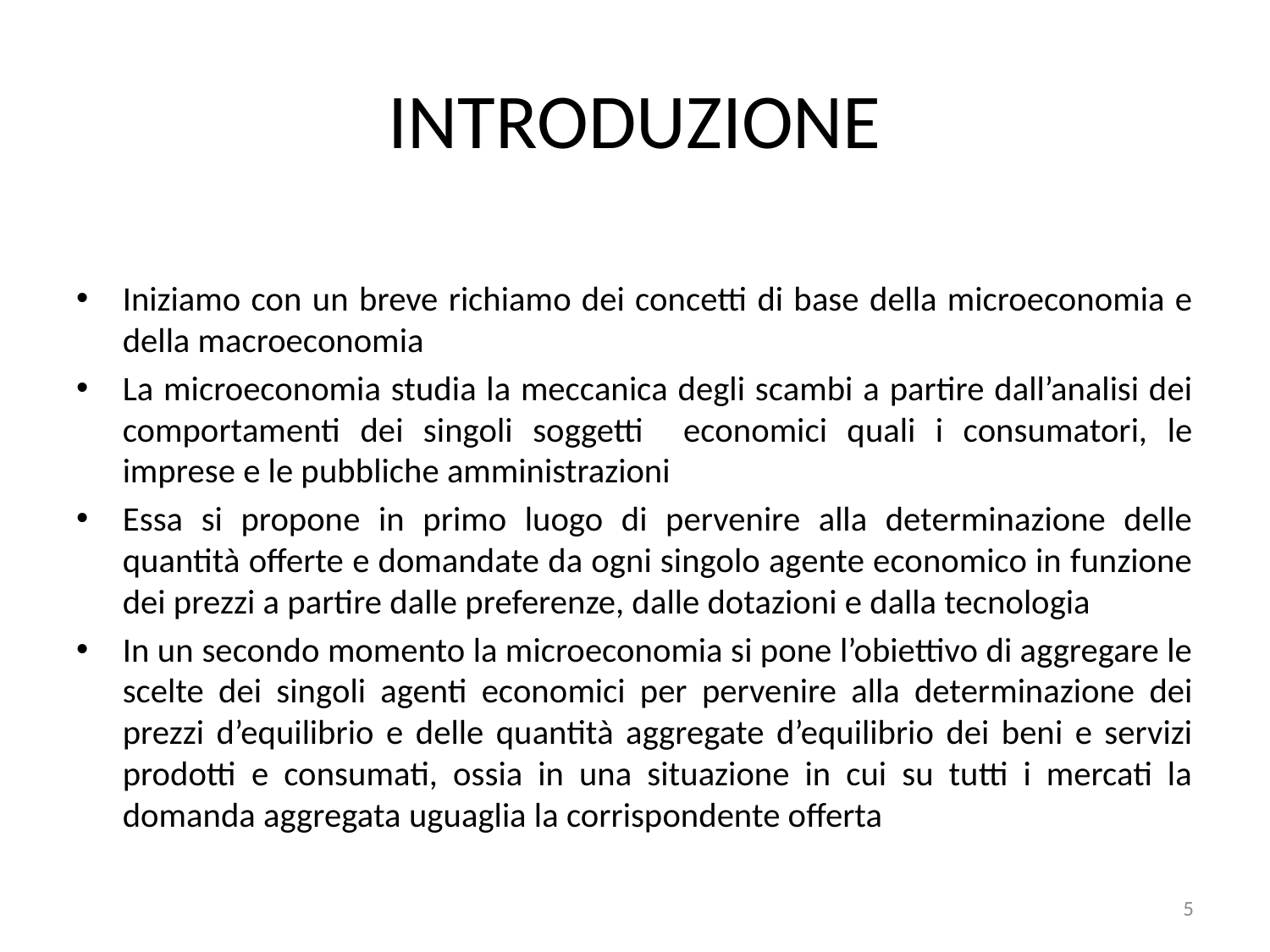

# INTRODUZIONE

Iniziamo con un breve richiamo dei concetti di base della microeconomia e della macroeconomia
La microeconomia studia la meccanica degli scambi a partire dall’analisi dei comportamenti dei singoli soggetti  economici quali i consumatori, le imprese e le pubbliche amministrazioni
Essa si propone in primo luogo di pervenire alla determinazione delle quantità offerte e domandate da ogni singolo agente economico in funzione dei prezzi a partire dalle preferenze, dalle dotazioni e dalla tecnologia
In un secondo momento la microeconomia si pone l’obiettivo di aggregare le scelte dei singoli agenti economici per pervenire alla determinazione dei prezzi d’equilibrio e delle quantità aggregate d’equilibrio dei beni e servizi prodotti e consumati, ossia in una situazione in cui su tutti i mercati la domanda aggregata uguaglia la corrispondente offerta

5